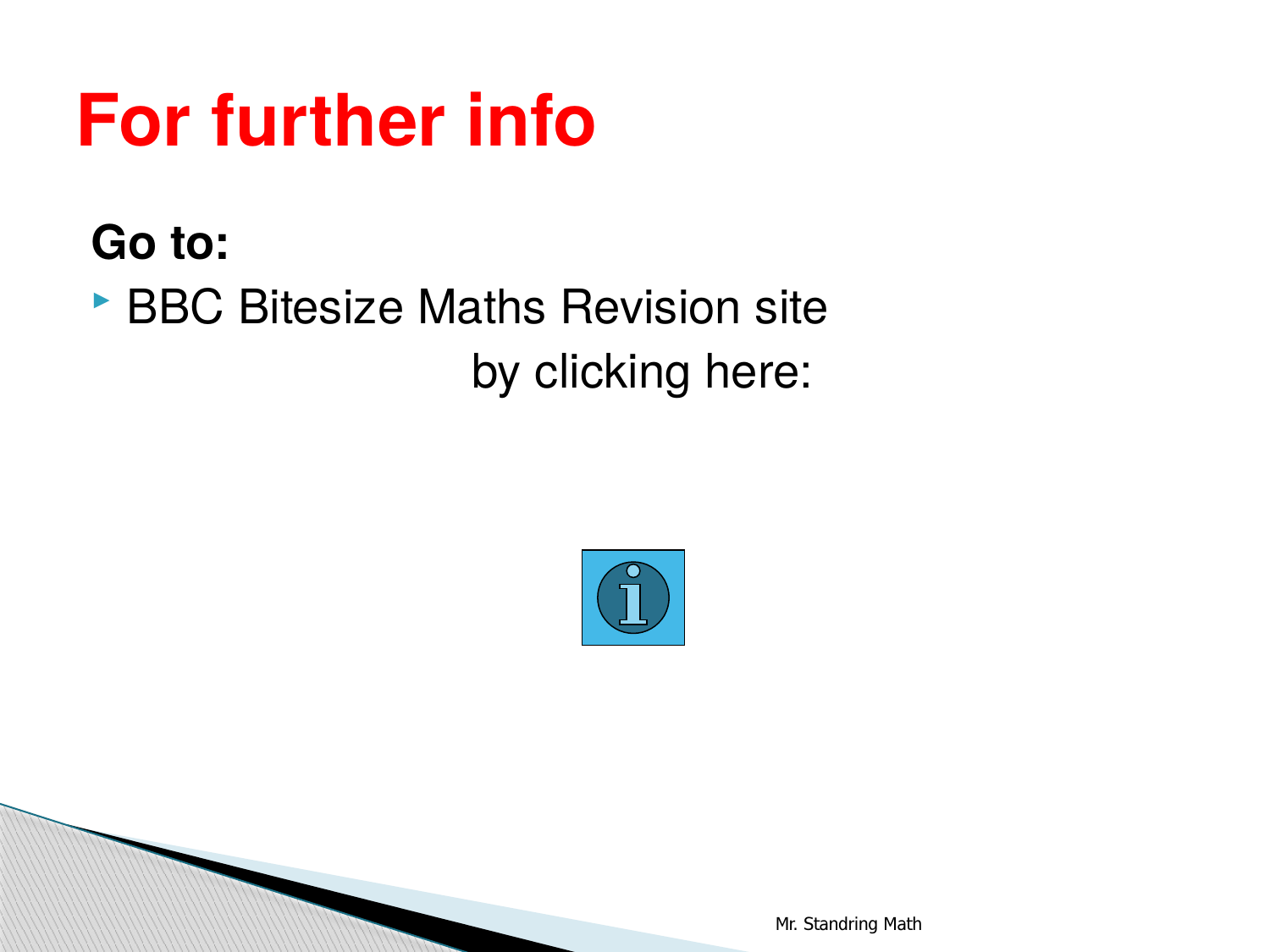

# For further info
Go to:
BBC Bitesize Maths Revision site
by clicking here:

Mr. Standring Math